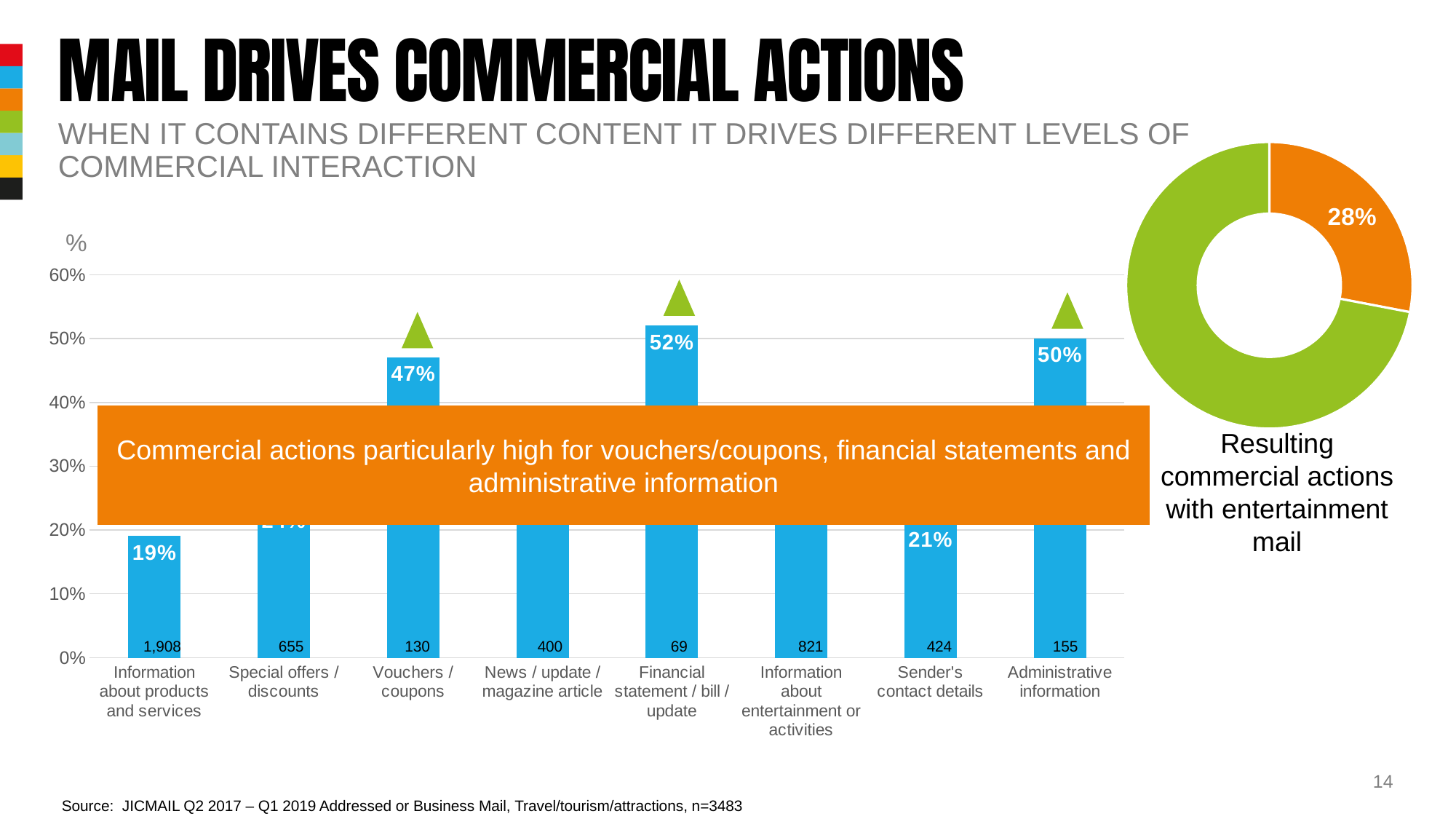

# MAIL DRIVES COMMERCIAL ACTIONS
When it contains different content it drives different levels of commercial interaction

### Chart

| Category | Information about products/services |
|---|---|
|  | 0.28 |
|  | 0.72 |
%

### Chart

| Category | Travel |
|---|---|
| Information about products and services | 0.19 |
| Special offers / discounts | 0.24 |
| Vouchers / coupons | 0.47 |
| News / update / magazine article | 0.25 |
| Financial statement / bill / update | 0.52 |
| Information about entertainment or activities | 0.26 |
| Sender's contact details | 0.21 |
| Administrative information | 0.5 |

Commercial actions particularly high for vouchers/coupons, financial statements and administrative information
Resulting commercial actions with entertainment mail
1,908
655
130
400
69
821
424
155
14

Source:  JICMAIL Q2 2017 – Q1 2019 Addressed or Business Mail, Travel/tourism/attractions, n=3483